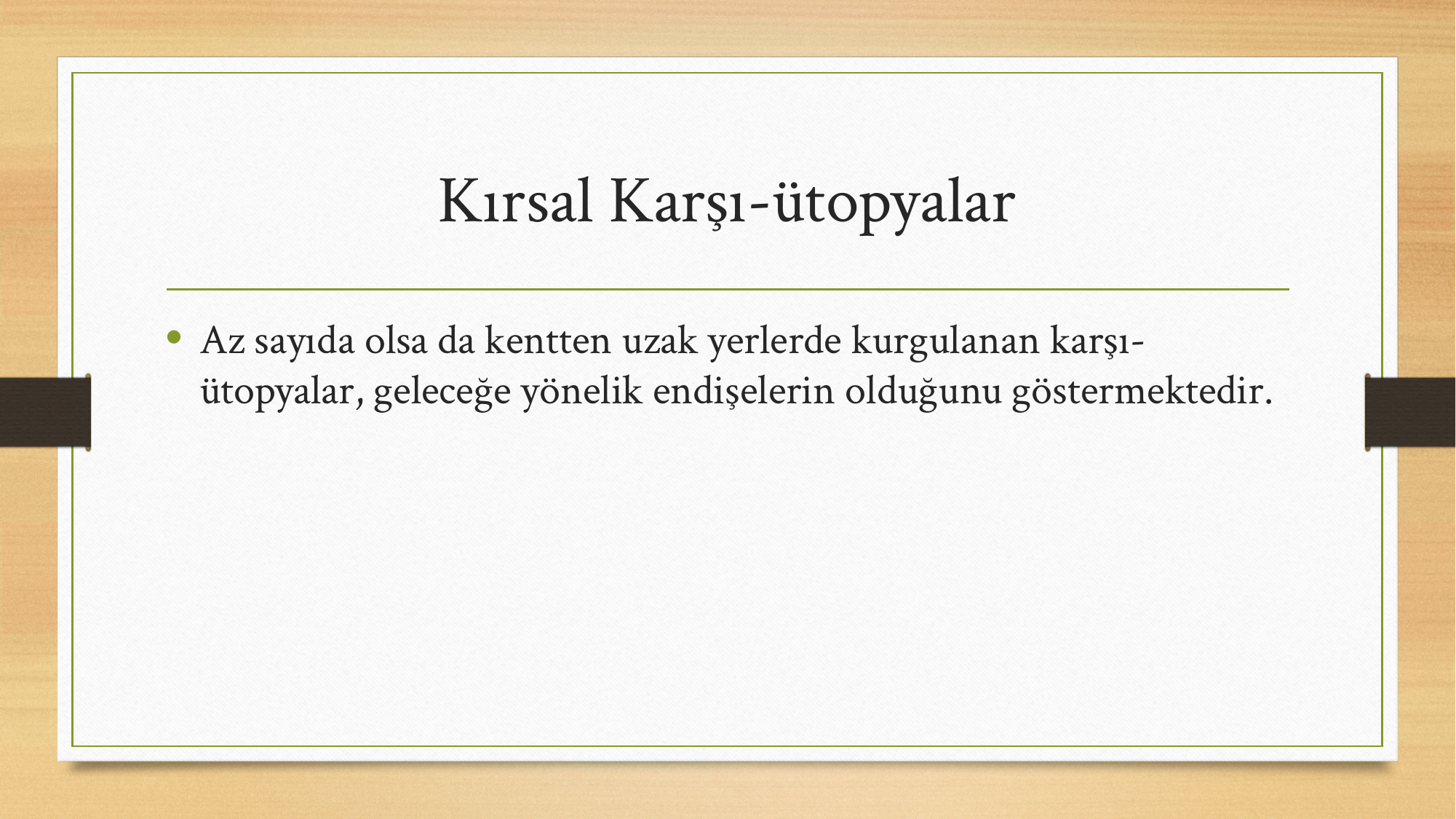

# Kırsal Karşı-ütopyalar
Az sayıda olsa da kentten uzak yerlerde kurgulanan karşı-ütopyalar, geleceğe yönelik endişelerin olduğunu göstermektedir.